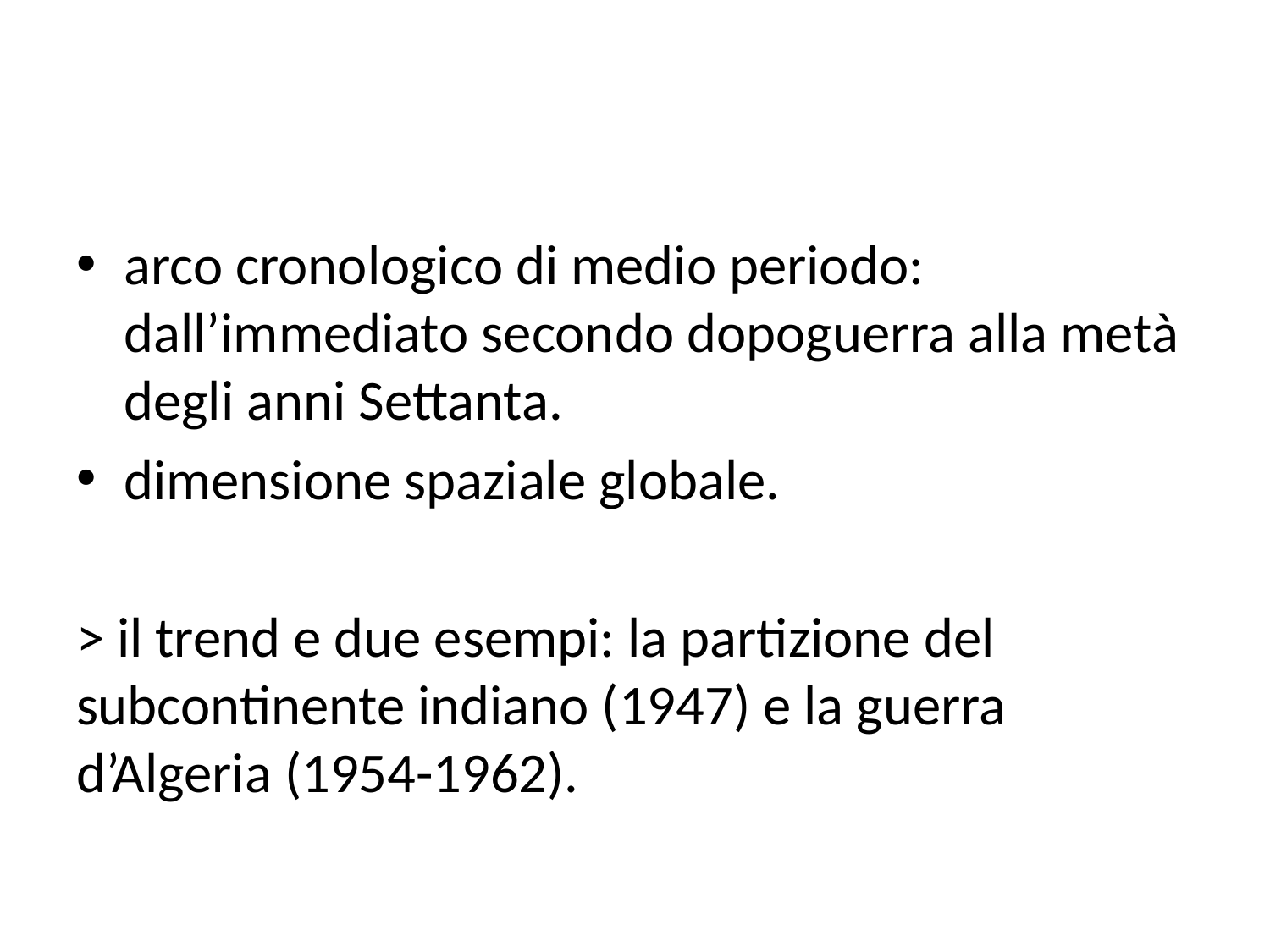

#
arco cronologico di medio periodo: dall’immediato secondo dopoguerra alla metà degli anni Settanta.
dimensione spaziale globale.

> il trend e due esempi: la partizione del subcontinente indiano (1947) e la guerra d’Algeria (1954-1962).